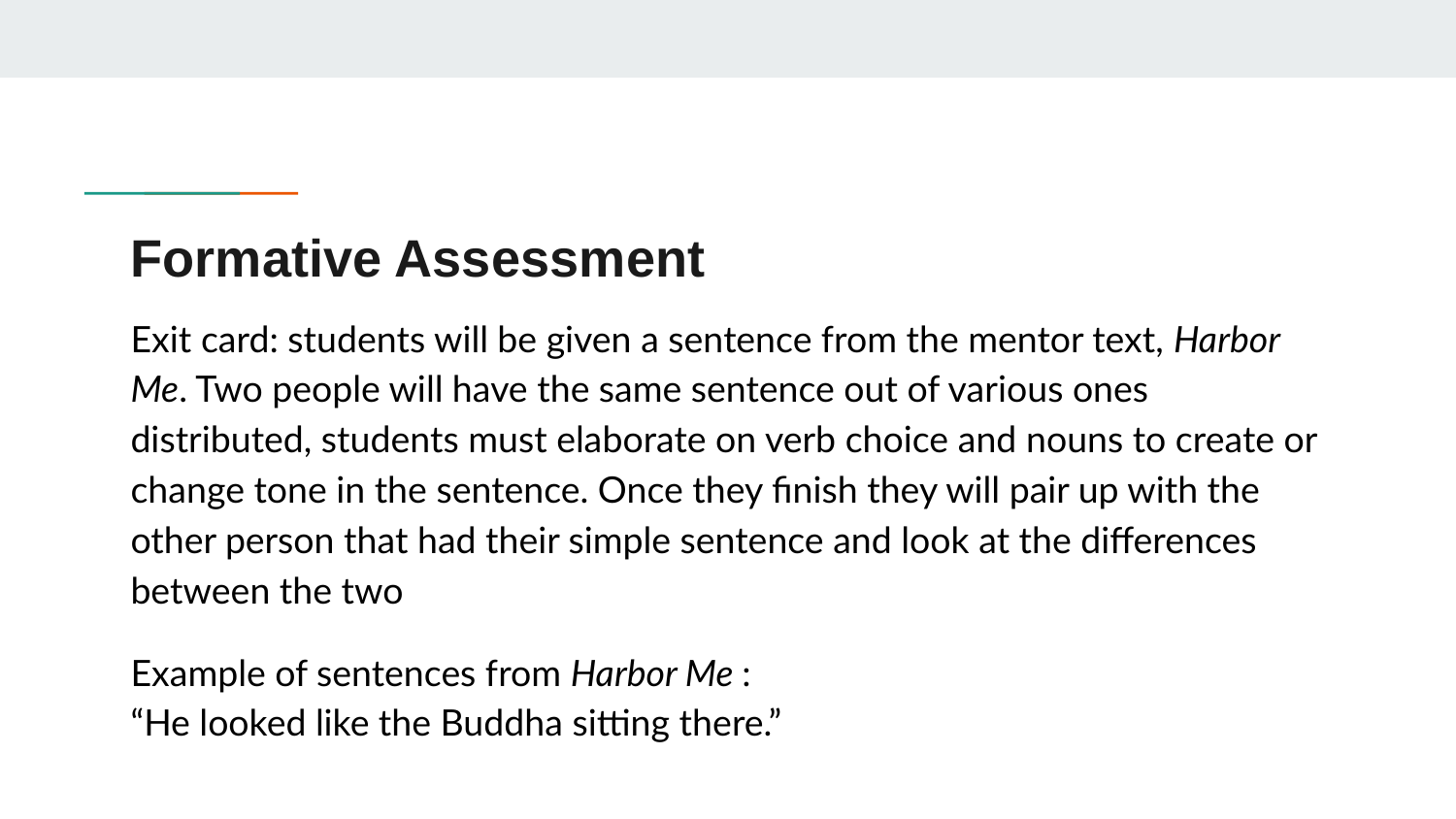

# Formative Assessment
Exit card: students will be given a sentence from the mentor text, Harbor Me. Two people will have the same sentence out of various ones distributed, students must elaborate on verb choice and nouns to create or change tone in the sentence. Once they finish they will pair up with the other person that had their simple sentence and look at the differences between the two
Example of sentences from Harbor Me :
“He looked like the Buddha sitting there.”